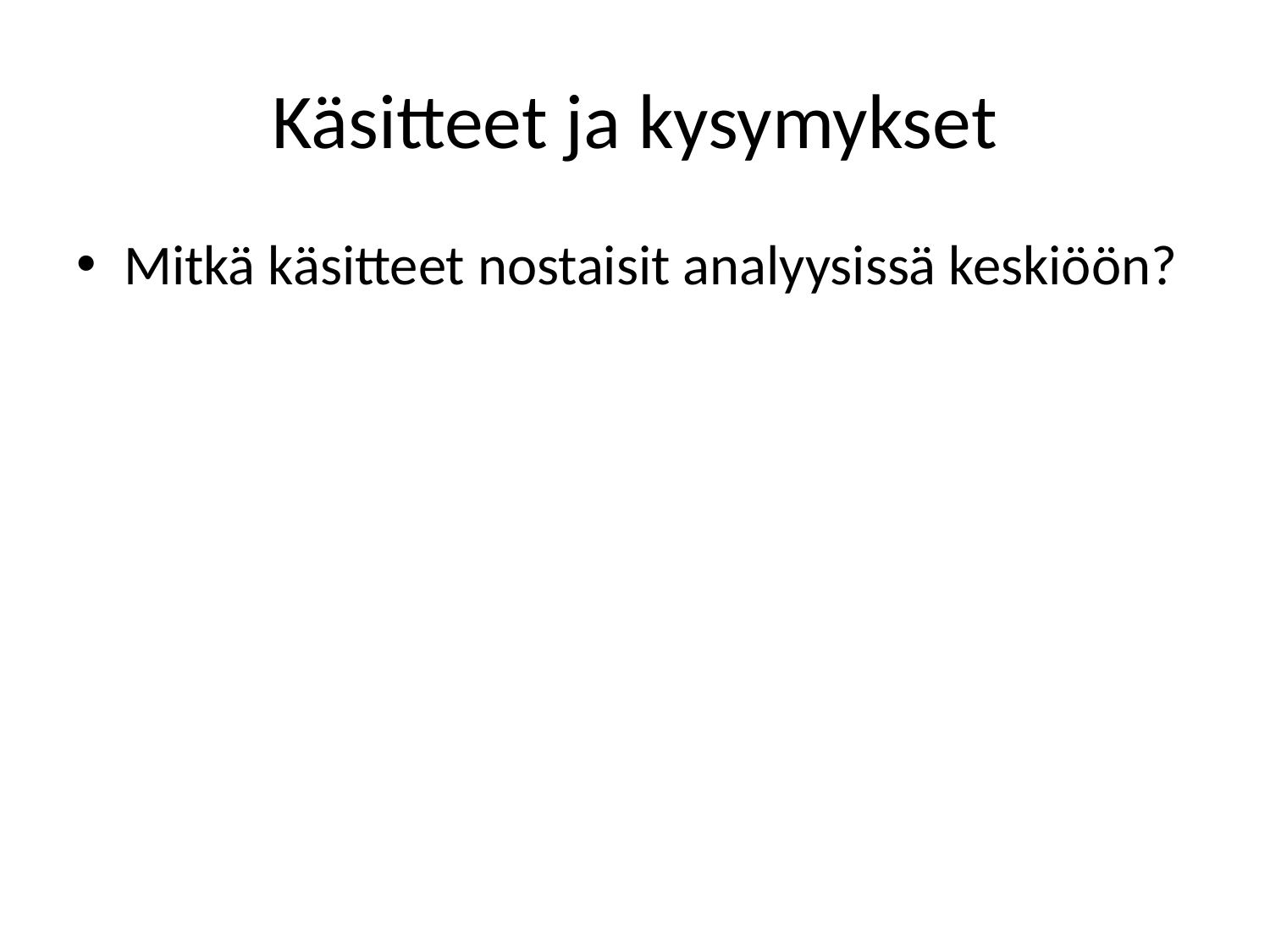

# Käsitteet ja kysymykset
Mitkä käsitteet nostaisit analyysissä keskiöön?